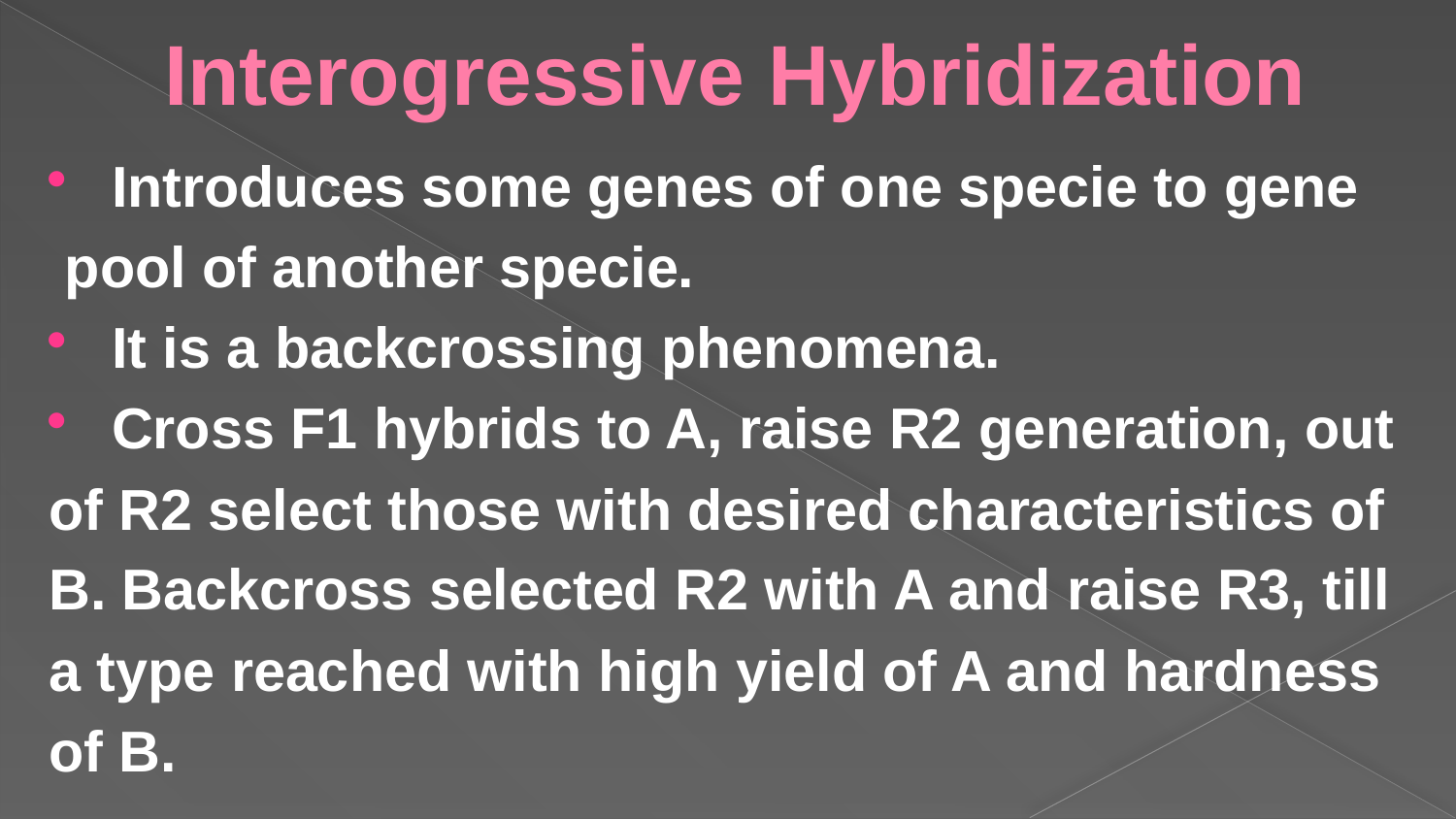

# Interogressive Hybridization
Introduces some genes of one specie to gene
 pool of another specie.
It is a backcrossing phenomena.
Cross F1 hybrids to A, raise R2 generation, out
of R2 select those with desired characteristics of
B. Backcross selected R2 with A and raise R3, till
a type reached with high yield of A and hardness
of B.